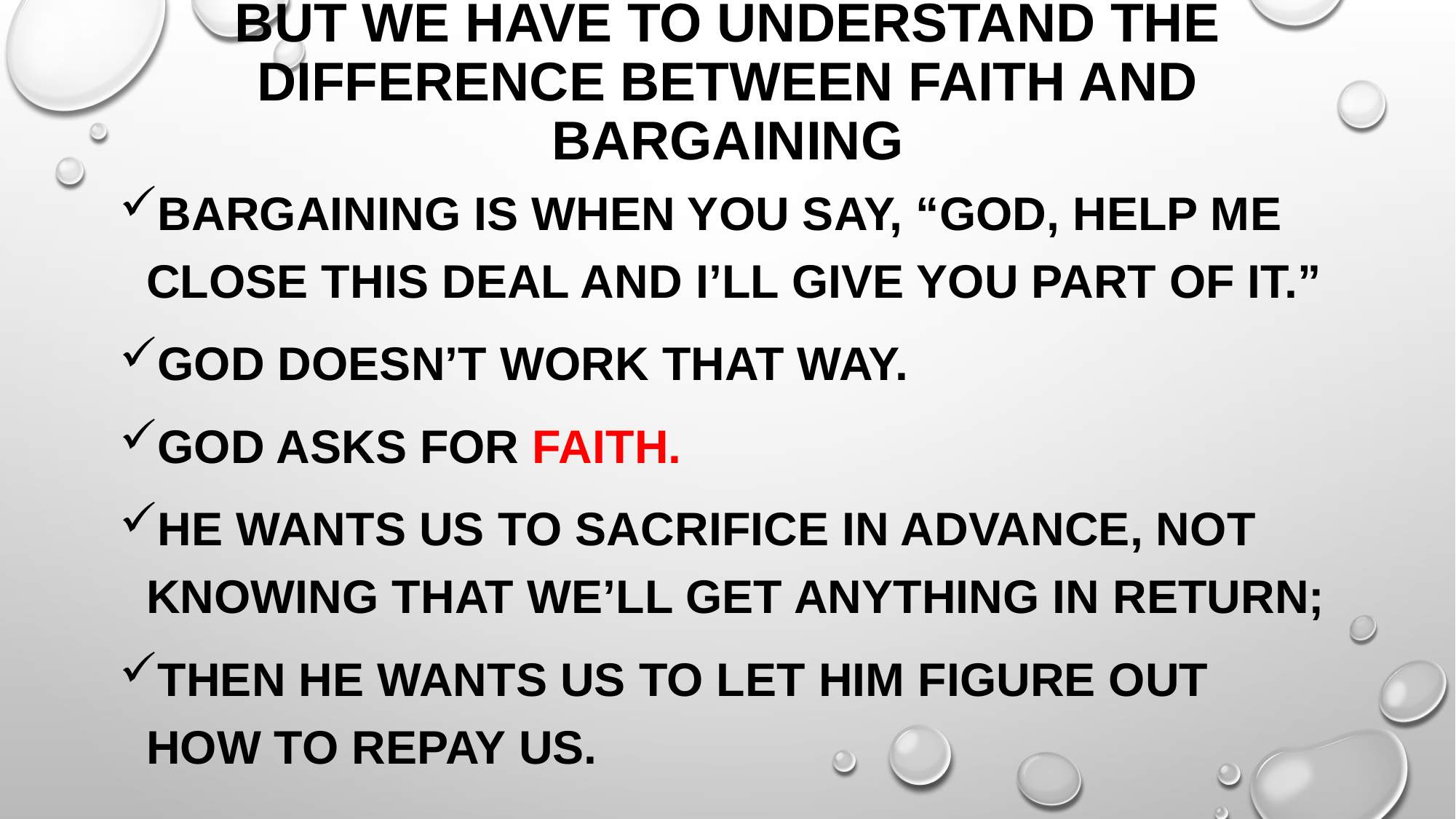

# But we have to understand the difference between faith and bargaining
Bargaining is when you say, “God, help me close this deal and I’ll give you part of it.”
God doesn’t work that way.
God asks for faith.
He wants us to sacrifice in advance, not knowing that we’ll get anything in return;
then he wants us to let him figure out how to repay us.